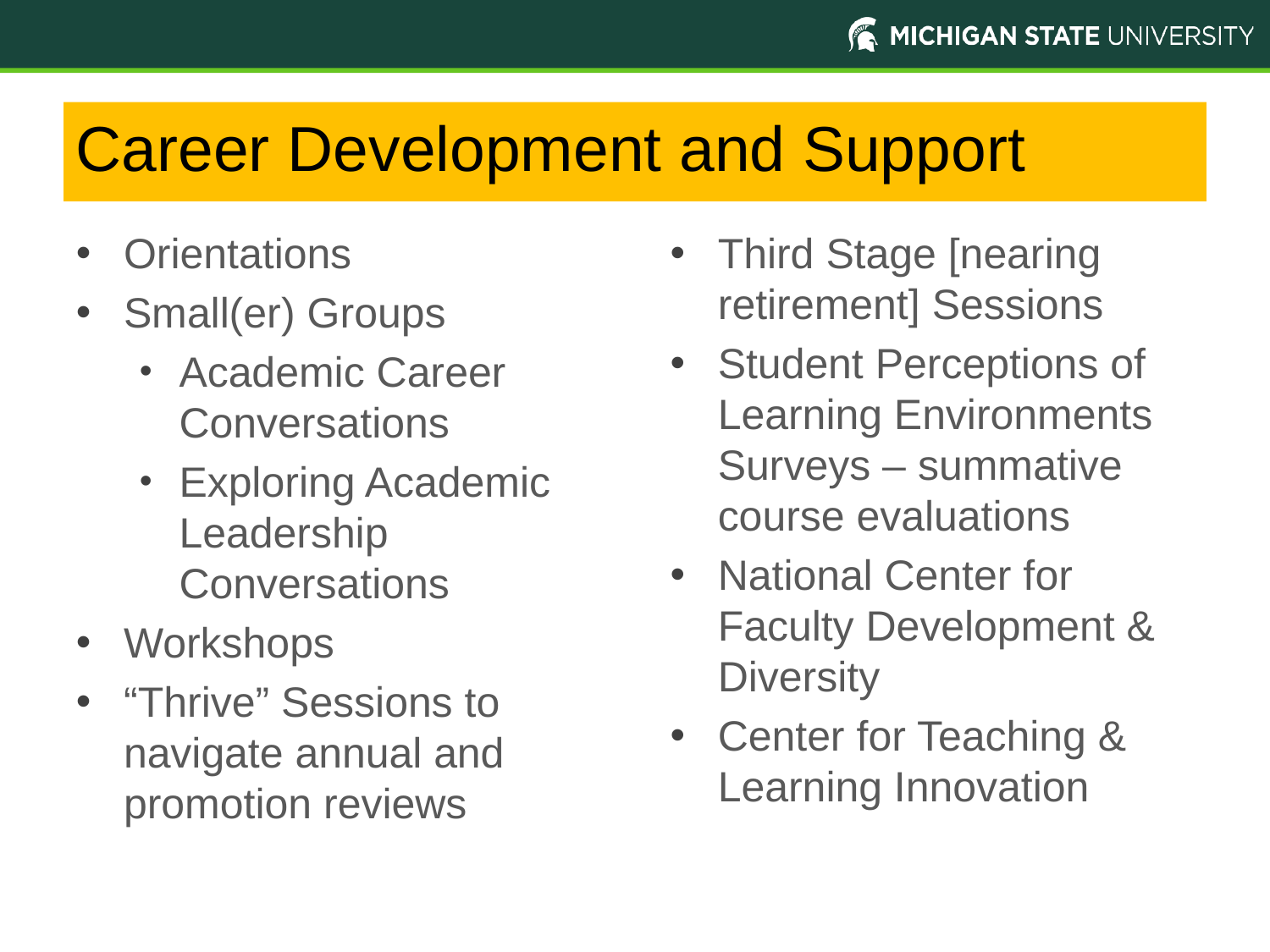

# Career Development and Support
Orientations
Small(er) Groups
Academic Career Conversations
Exploring Academic Leadership Conversations
Workshops
“Thrive” Sessions to navigate annual and promotion reviews
Third Stage [nearing retirement] Sessions
Student Perceptions of Learning Environments Surveys – summative course evaluations
National Center for Faculty Development & Diversity
Center for Teaching & Learning Innovation